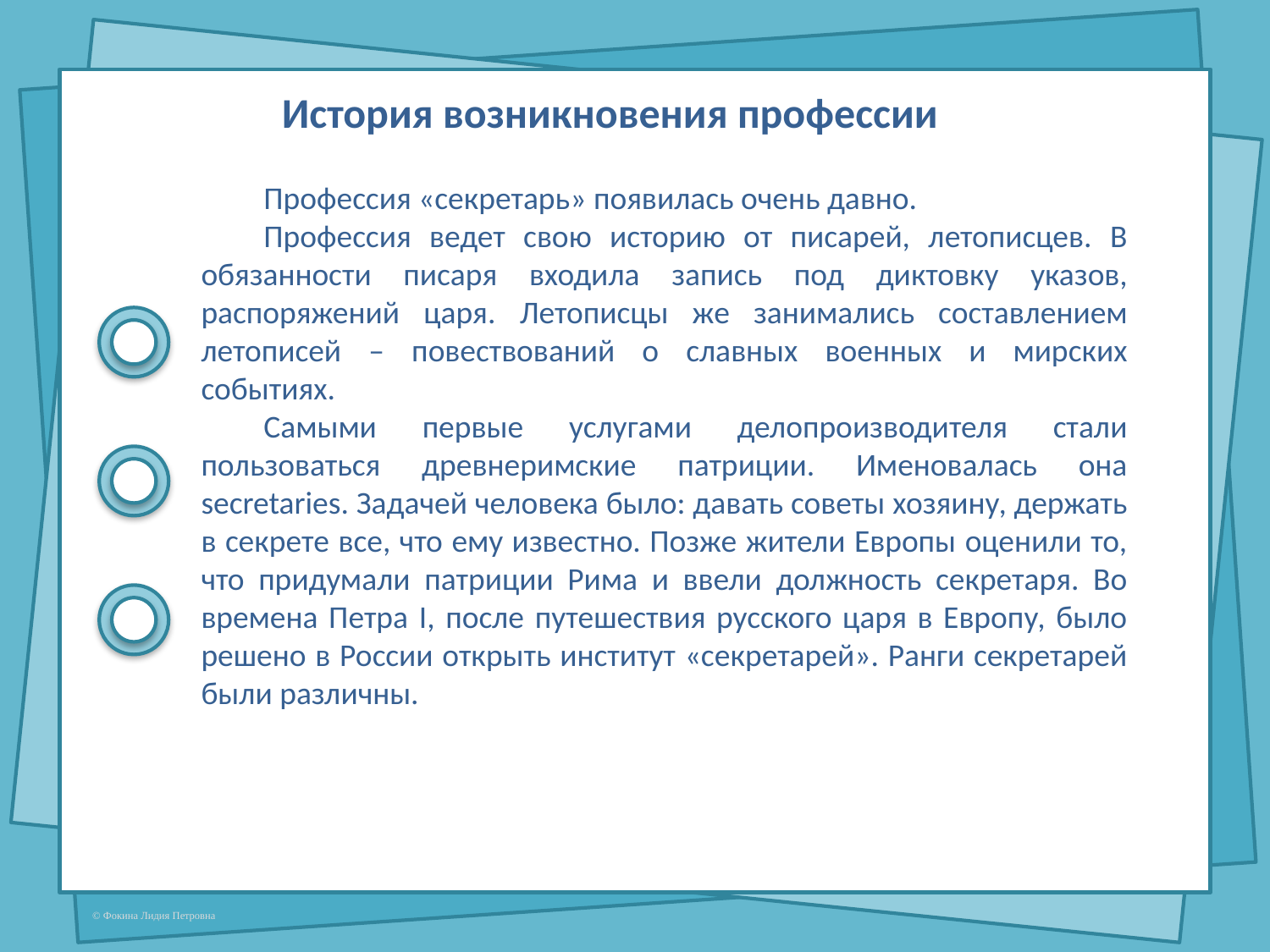

История возникновения профессии
Профессия «секретарь» появилась очень давно.
Профессия ведет свою историю от писарей, летописцев. В обязанности писаря входила запись под диктовку указов, распоряжений царя. Летописцы же занимались составлением летописей – повествований о славных военных и мирских событиях.
Самыми первые услугами делопроизводителя стали пользоваться древнеримские патриции. Именовалась она secretaries. Задачей человека было: давать советы хозяину, держать в секрете все, что ему известно. Позже жители Европы оценили то, что придумали патриции Рима и ввели должность секретаря. Во времена Петра I, после путешествия русского царя в Европу, было решено в России открыть институт «секретарей». Ранги секретарей были различны.